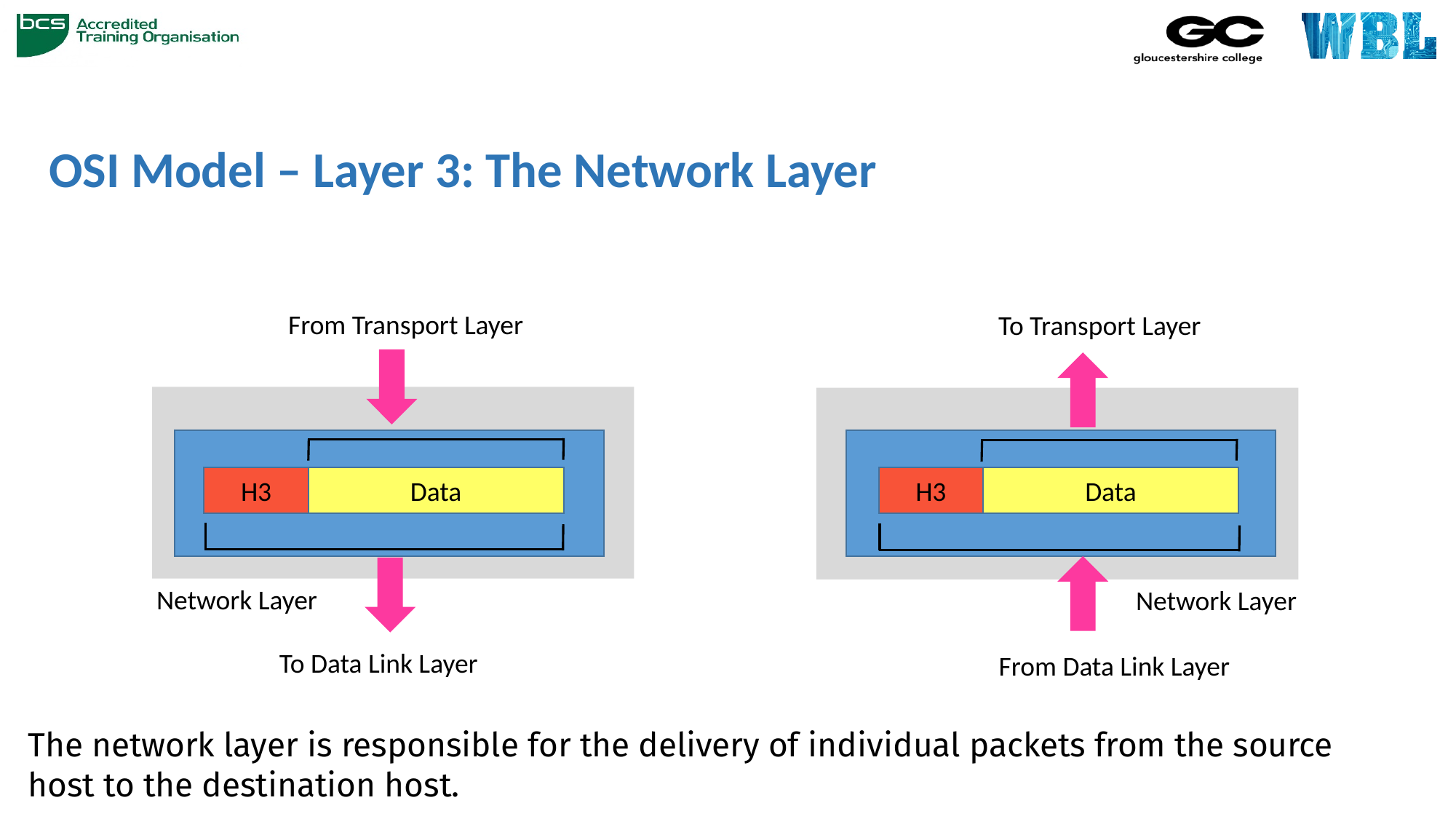

# OSI Model – Layer 3: The Network Layer
From Transport Layer
To Transport Layer

H3
Data
H3
Data

Network Layer
Network Layer
To Data Link Layer
From Data Link Layer
The network layer is responsible for the delivery of individual packets from the source host to the destination host.